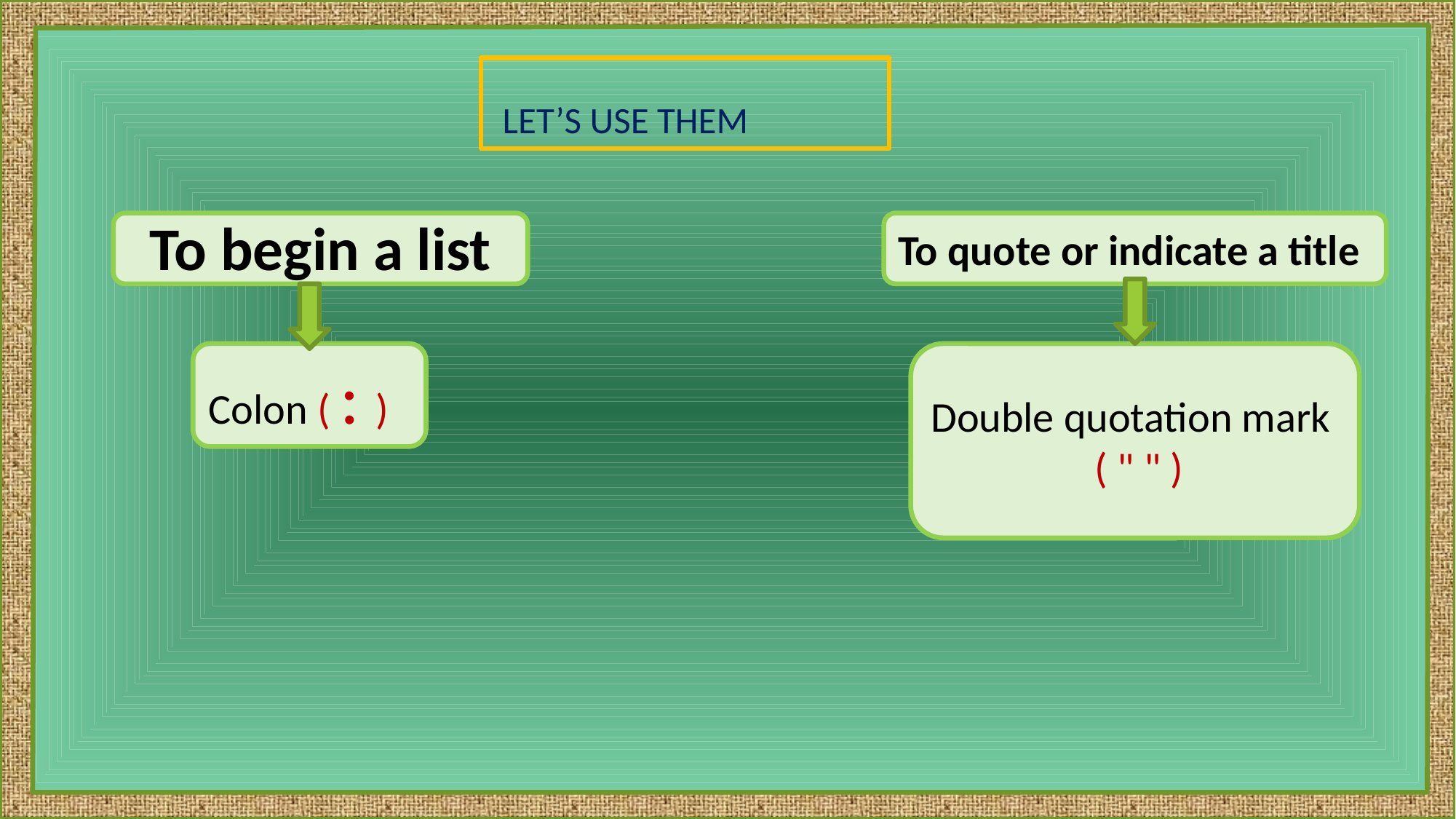

let’s use them
To begin a list

To quote or indicate a title

Colon ( : )
Double quotation mark
                 ( " " )